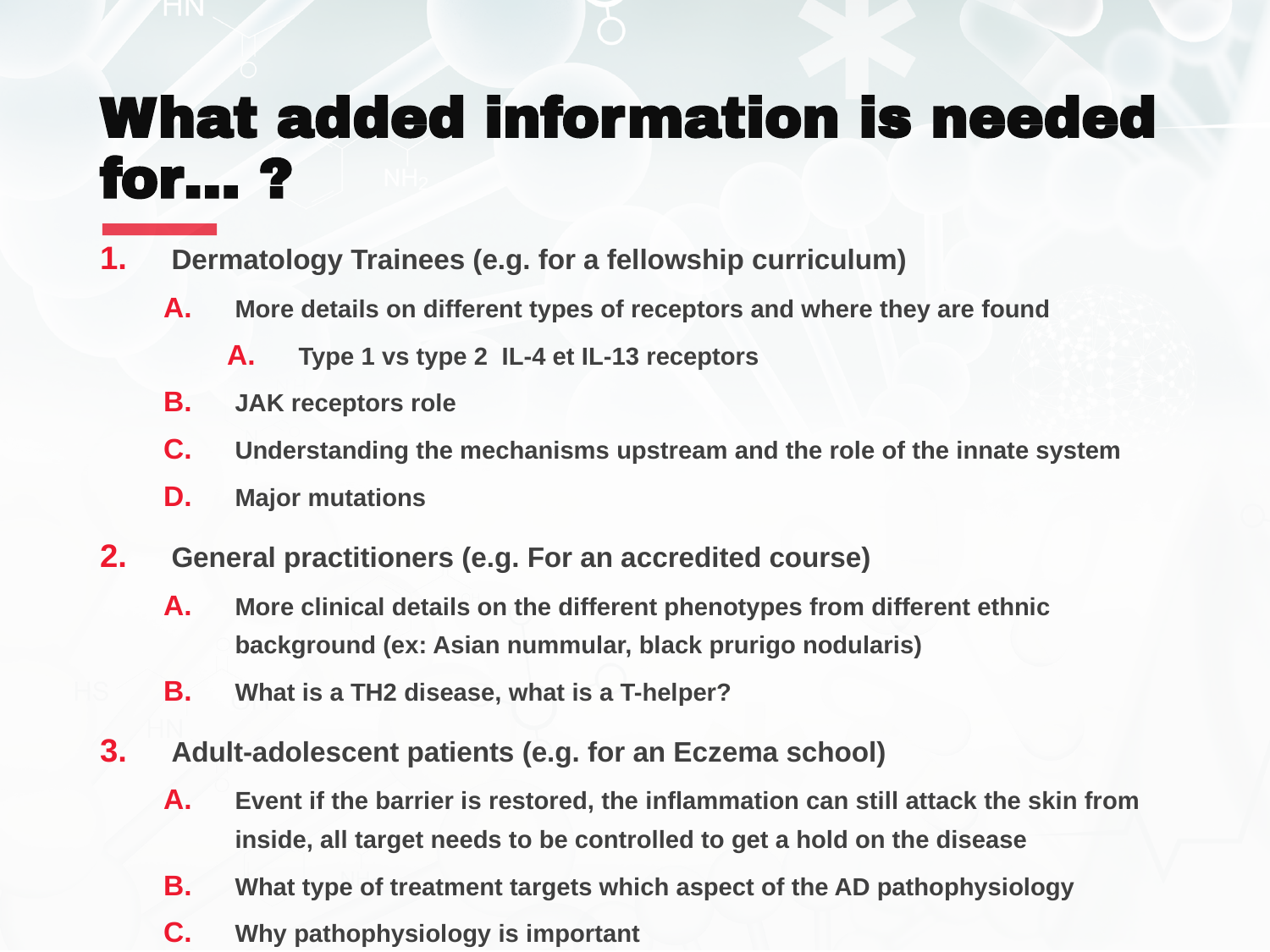

# What added information is needed for… ?
Dermatology Trainees (e.g. for a fellowship curriculum)
More details on different types of receptors and where they are found
Type 1 vs type 2  IL-4 et IL-13 receptors
JAK receptors role
Understanding the mechanisms upstream and the role of the innate system
Major mutations
General practitioners (e.g. For an accredited course)
More clinical details on the different phenotypes from different ethnic background (ex: Asian nummular, black prurigo nodularis)
What is a TH2 disease, what is a T-helper?
Adult-adolescent patients (e.g. for an Eczema school)
Event if the barrier is restored, the inflammation can still attack the skin from inside, all target needs to be controlled to get a hold on the disease
What type of treatment targets which aspect of the AD pathophysiology
Why pathophysiology is important